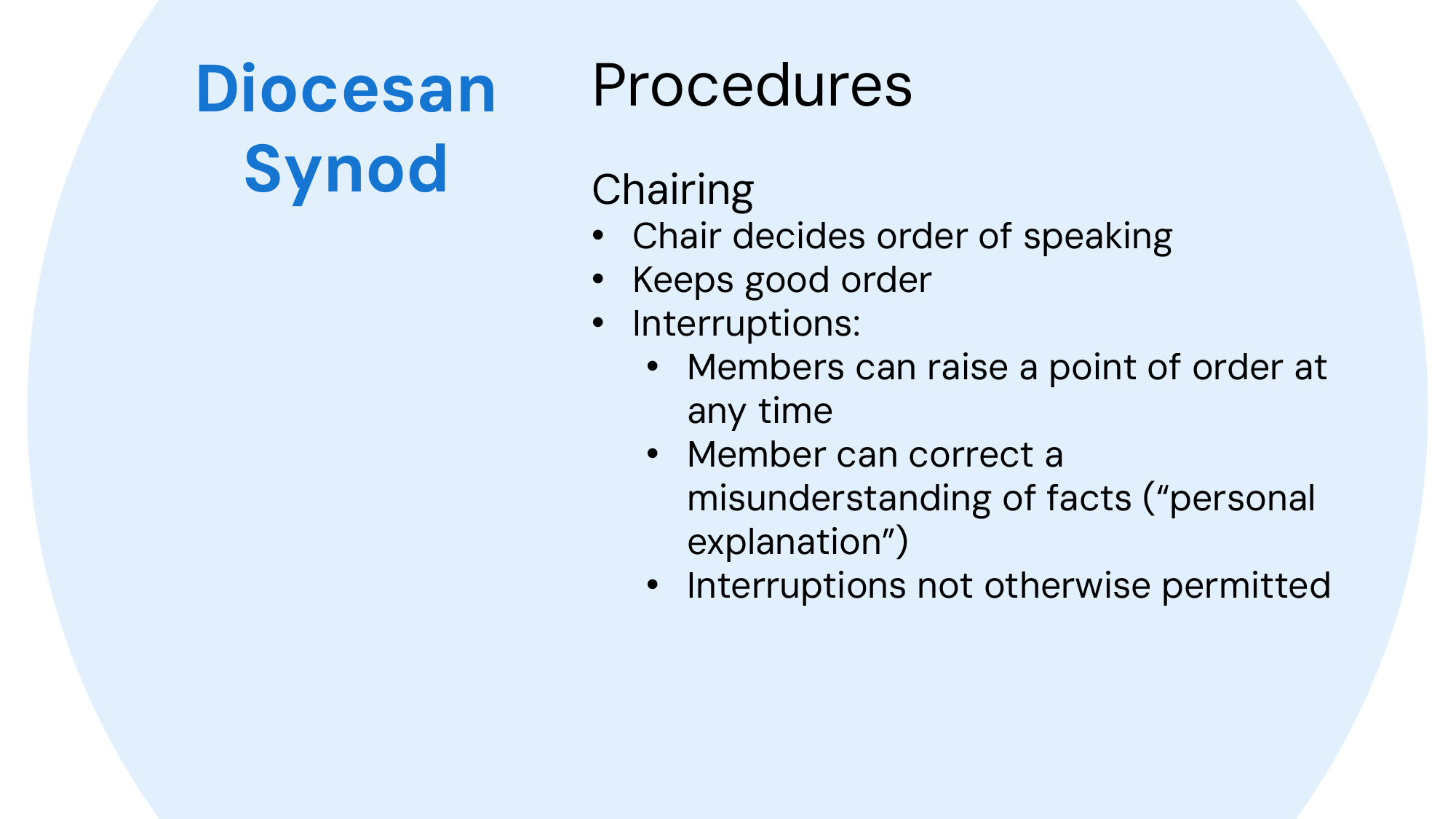

Diocesan Synod
Procedures

Chairing
Chair decides order of speaking
Keeps good order
Interruptions:
Members can raise a point of order at any time
Member can correct a misunderstanding of facts (“personal explanation”)
Interruptions not otherwise permitted